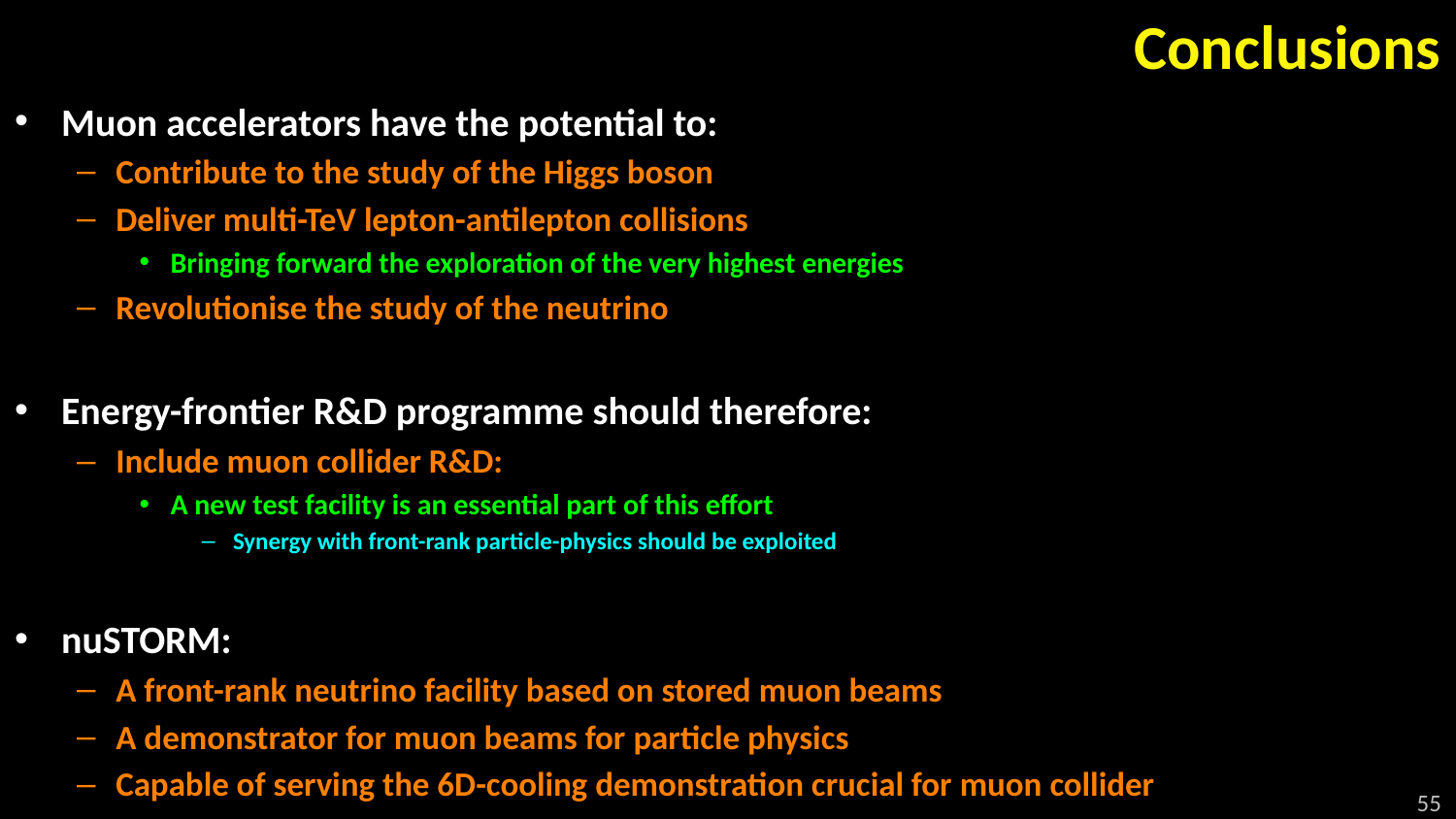

# Conclusions
Muon accelerators have the potential to:
Contribute to the study of the Higgs boson
Deliver multi-TeV lepton-antilepton collisions
Bringing forward the exploration of the very highest energies
Revolutionise the study of the neutrino

Energy-frontier R&D programme should therefore:
Include muon collider R&D:
A new test facility is an essential part of this effort
Synergy with front-rank particle-physics should be exploited

nuSTORM:
A front-rank neutrino facility based on stored muon beams
A demonstrator for muon beams for particle physics
Capable of serving the 6D-cooling demonstration crucial for muon collider
55